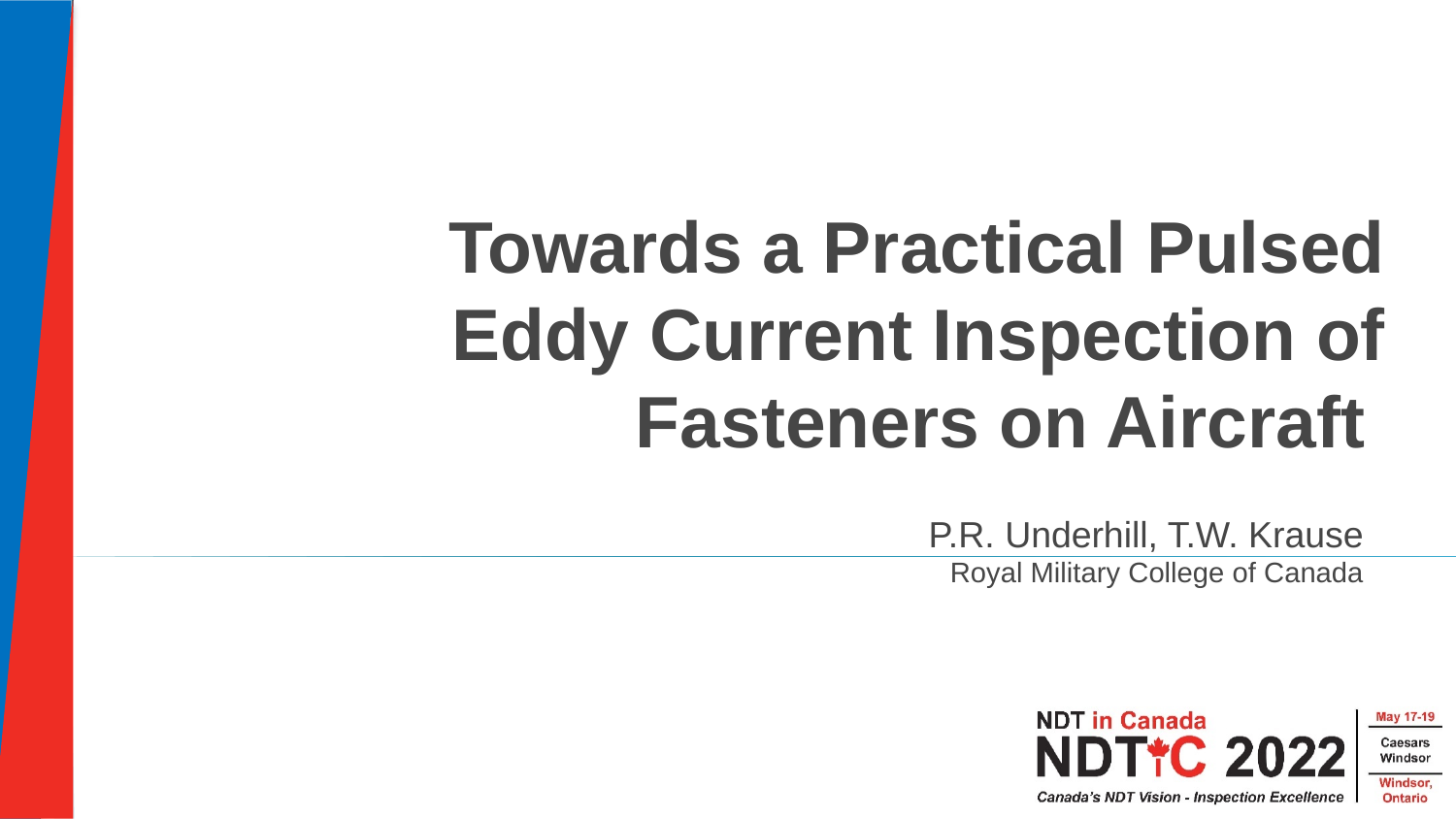

# Towards a Practical Pulsed Eddy Current Inspection of Fasteners on Aircraft
P.R. Underhill, T.W. Krause
Royal Military College of Canada